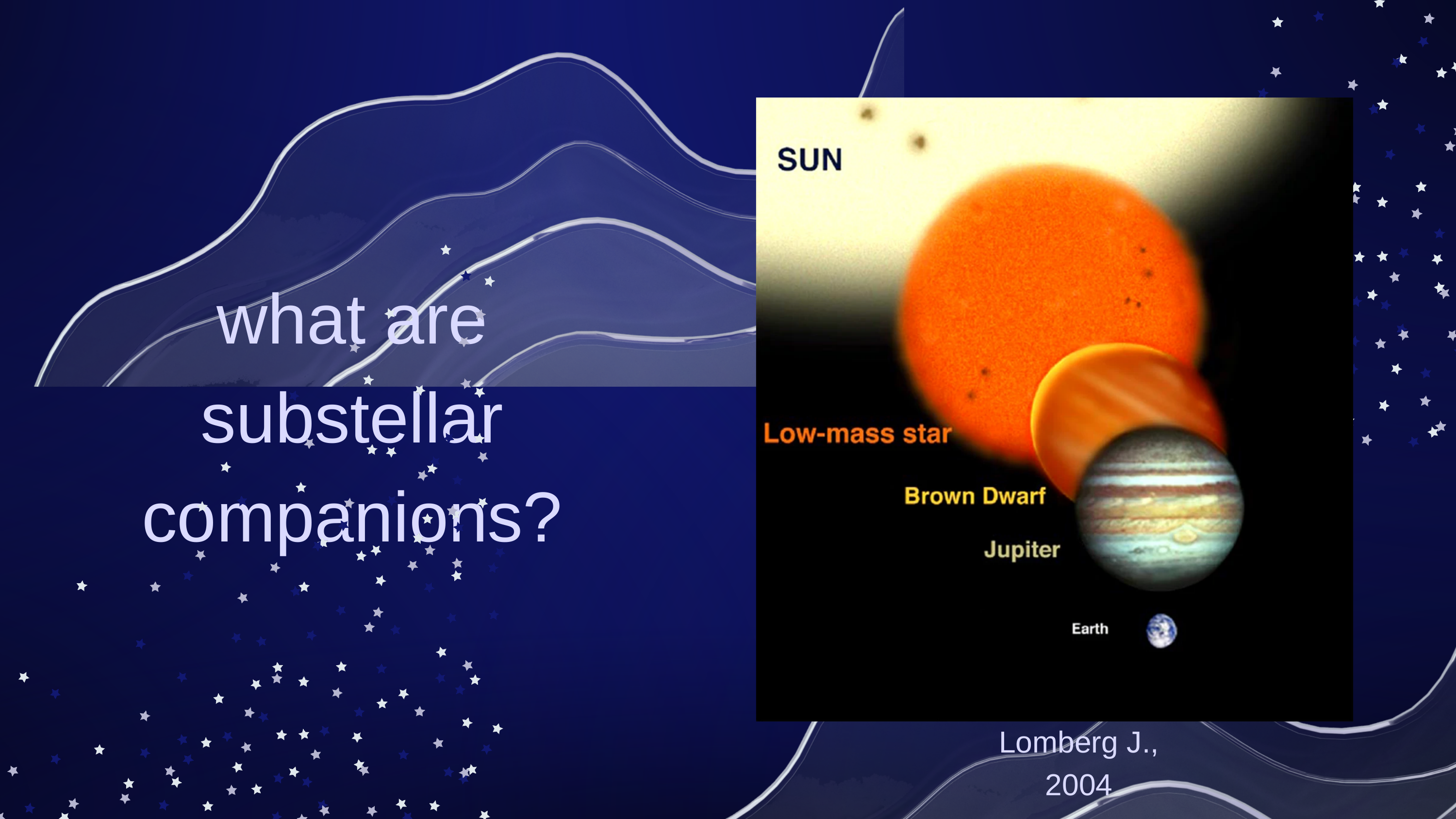

what are substellar companions?

Lomberg J., 2004